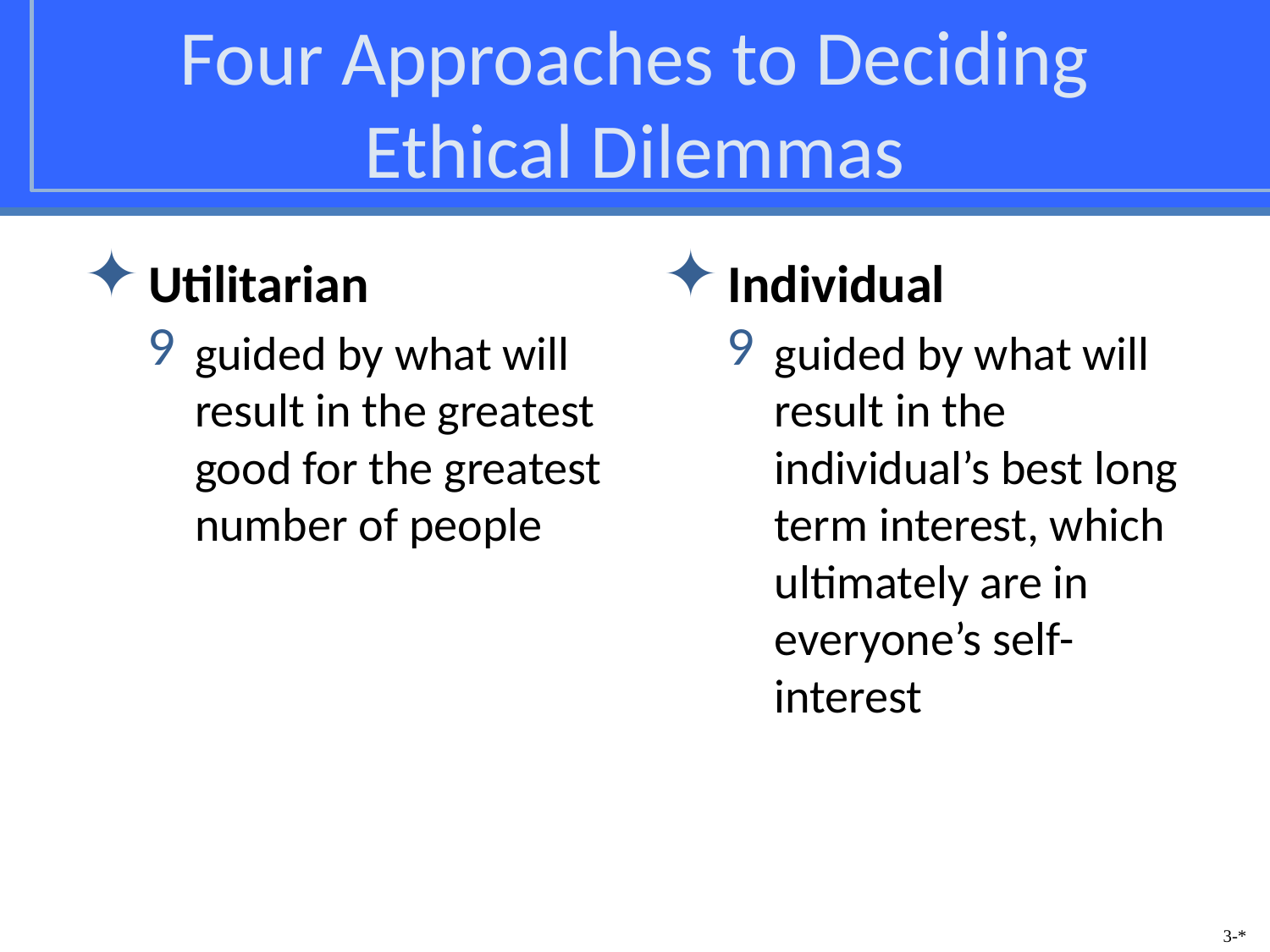

# Four Approaches to Deciding Ethical Dilemmas
Utilitarian
guided by what will result in the greatest good for the greatest number of people
Individual
guided by what will result in the individual’s best long term interest, which ultimately are in everyone’s self-interest